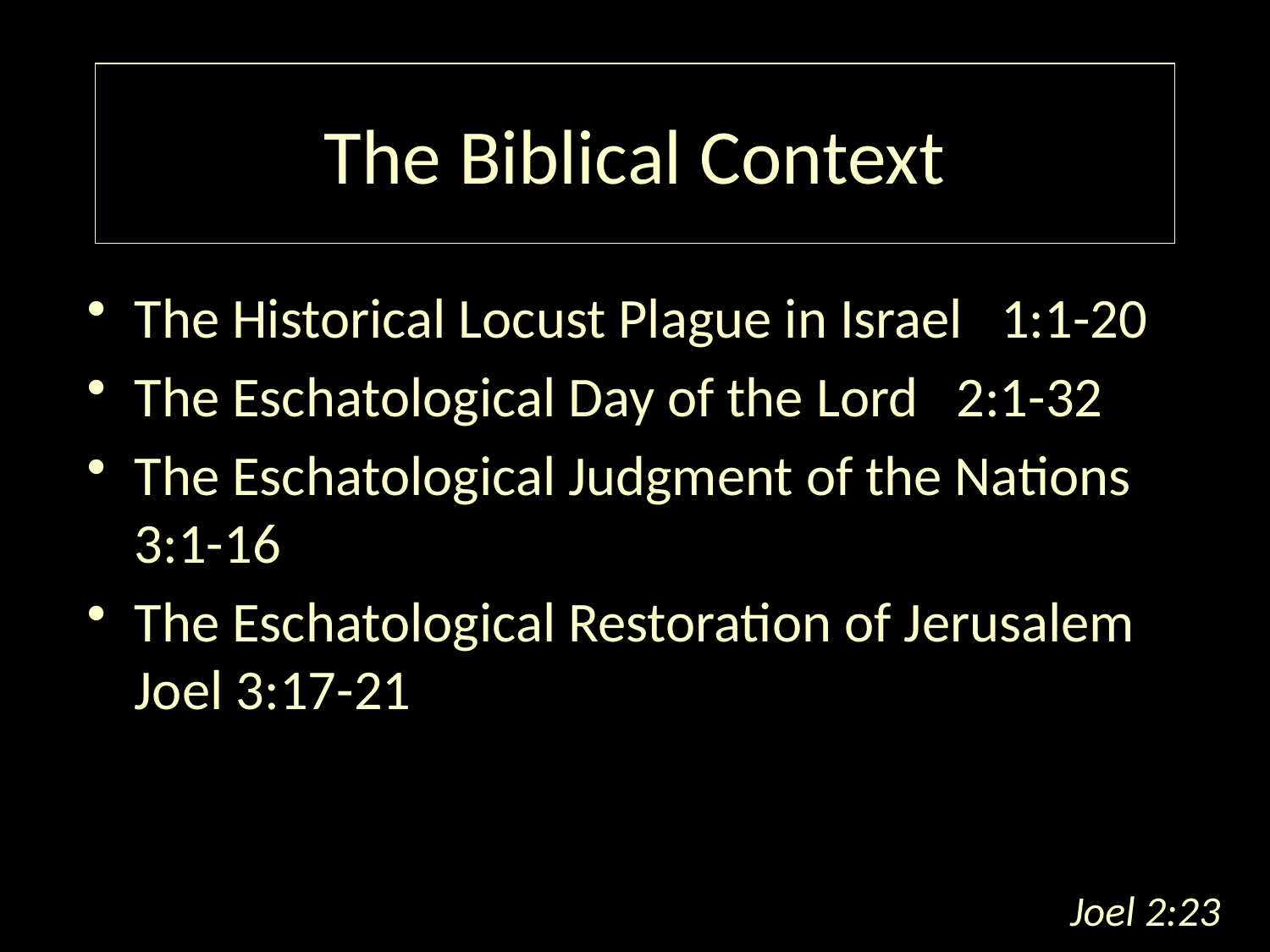

# The Biblical Context
The Historical Locust Plague in Israel   1:1-20
The Eschatological Day of the Lord   2:1-32
The Eschatological Judgment of the Nations   3:1-16
The Eschatological Restoration of Jerusalem  Joel 3:17-21

Joel 2:23